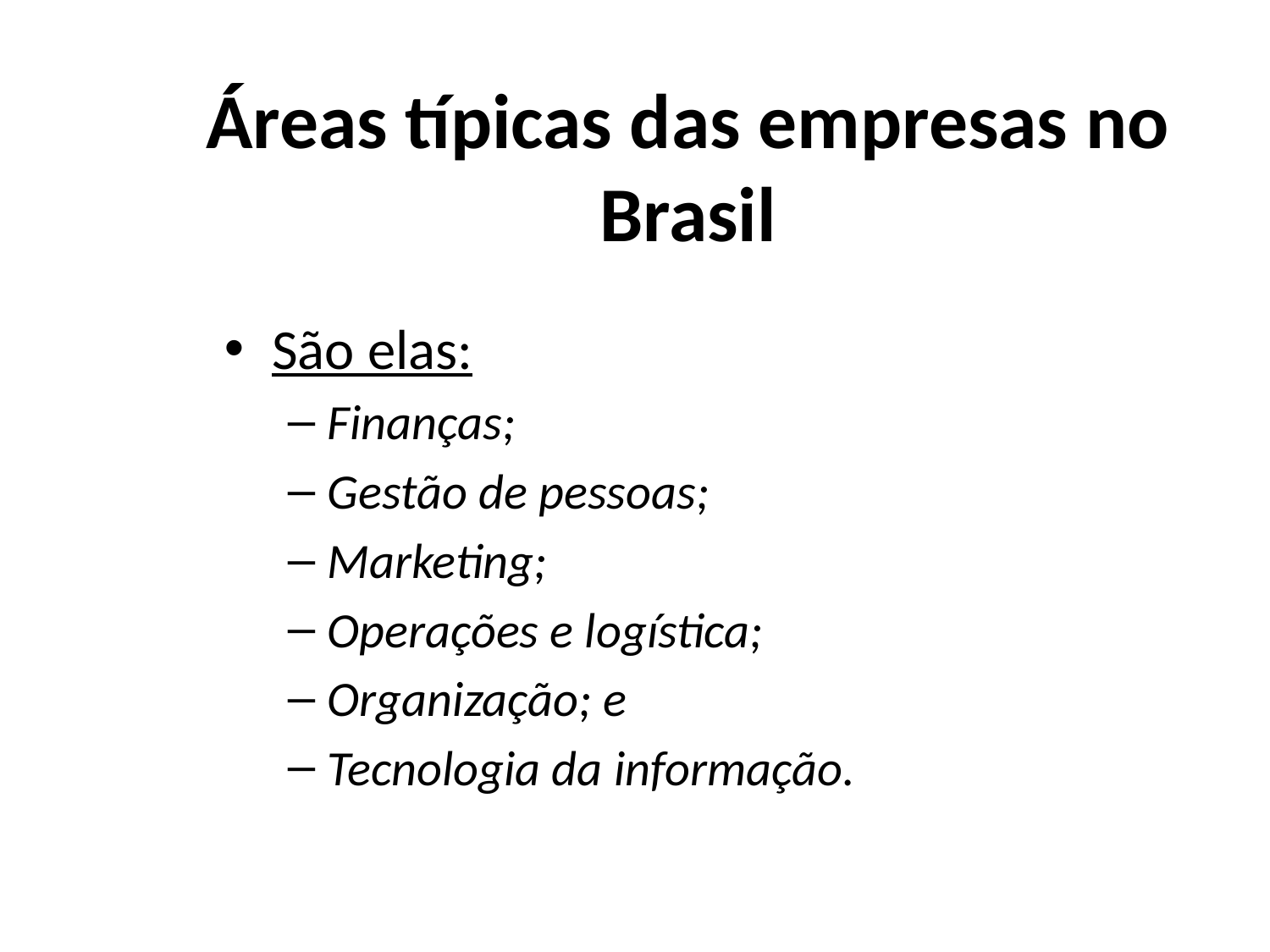

# Áreas típicas das empresas no Brasil
São elas:
Finanças;
Gestão de pessoas;
Marketing;
Operações e logística;
Organização; e
Tecnologia da informação.